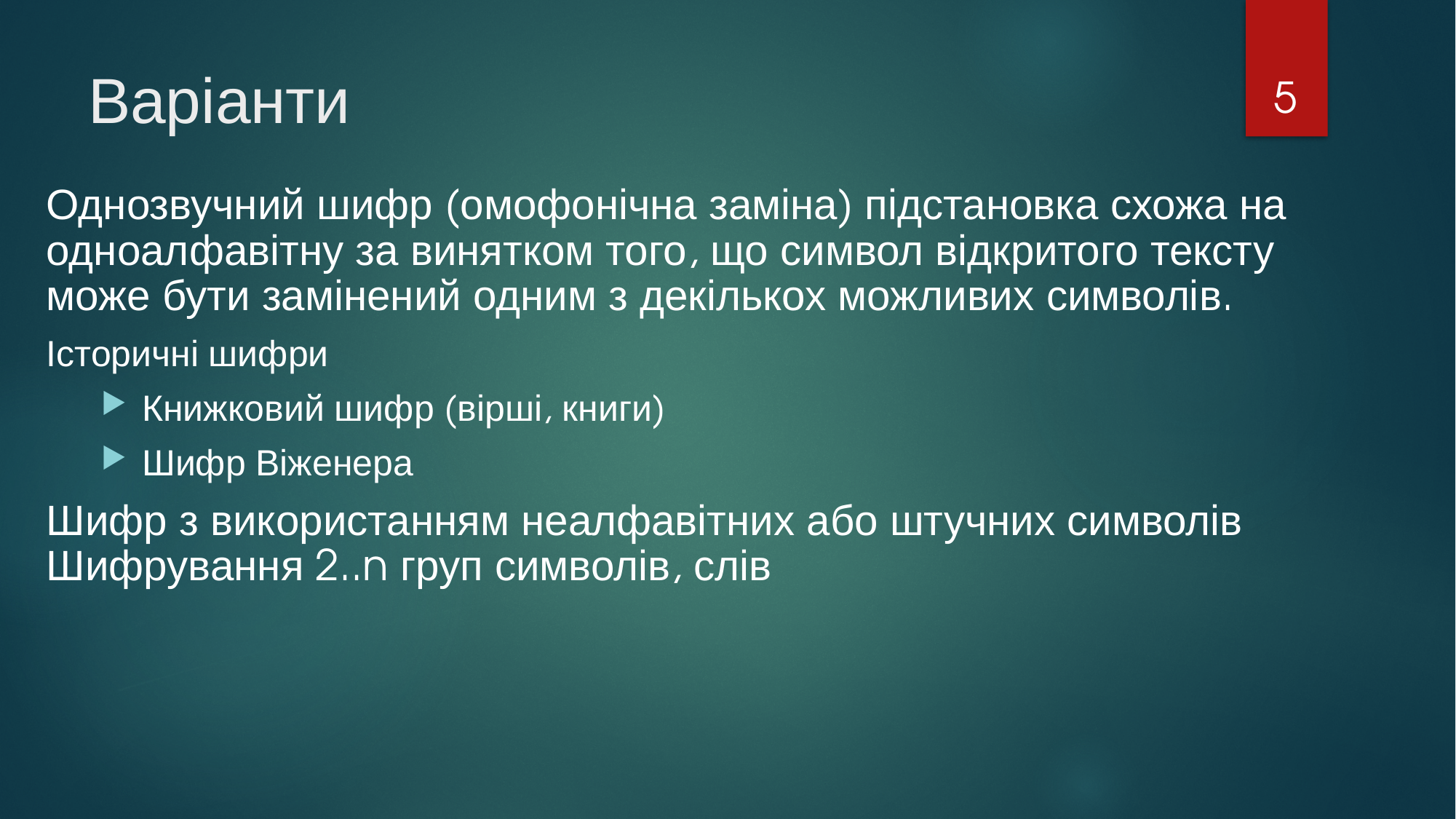

5
# Варіанти
Однозвучний шифр (омофонічна заміна) підстановка схожа на одноалфавітну за винятком того, що символ відкритого тексту може бути замінений одним з декількох можливих символів.
Історичні шифри
Книжковий шифр (вірші, книги)
Шифр Віженера
Шифр з використанням неалфавітних або штучних символів
Шифрування 2..n груп символів, слів